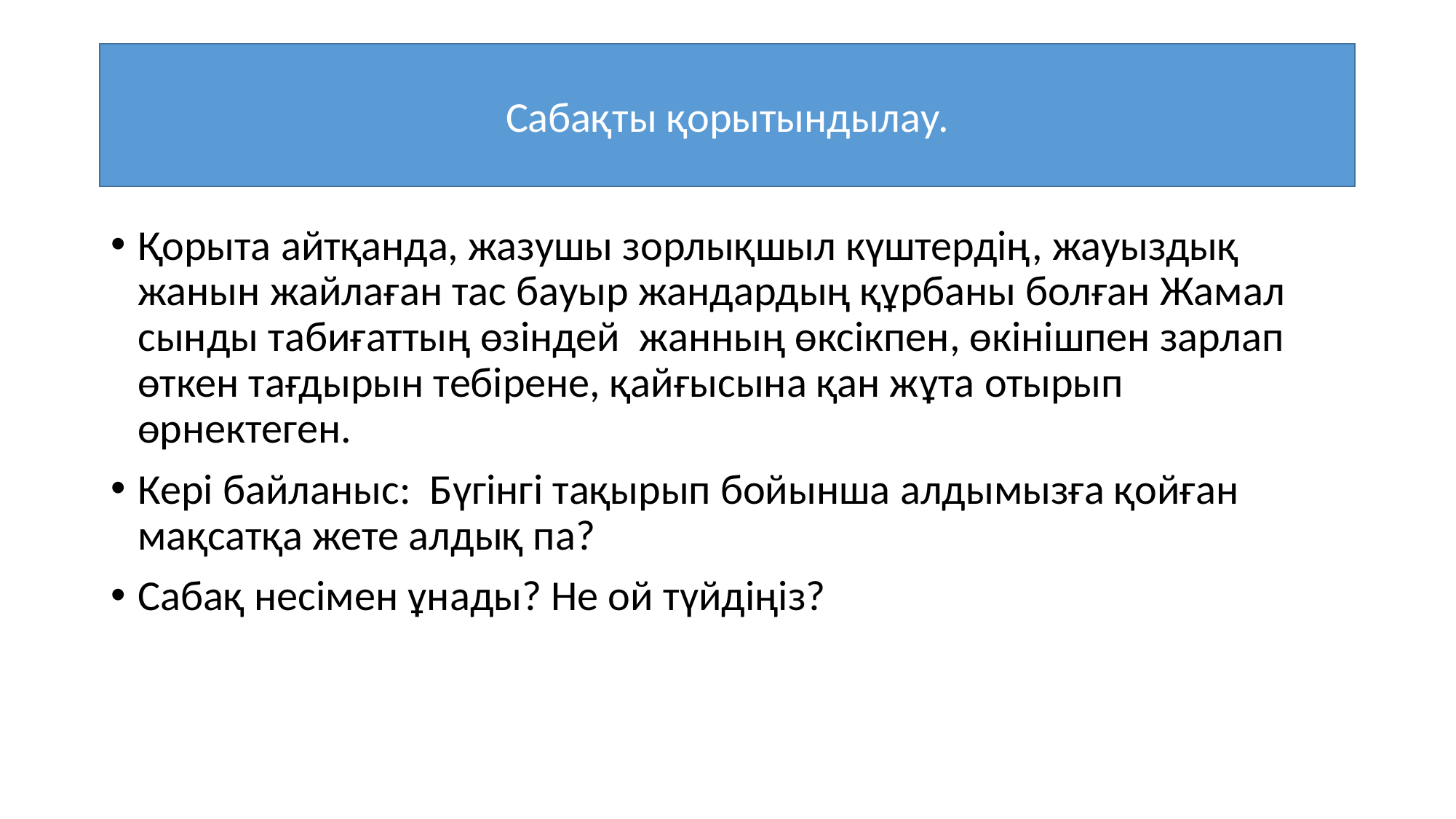

#
Сабақты қорытындылау.
Қорыта айтқанда, жазушы зорлықшыл күштердің, жауыздық жанын жайлаған тас бауыр жандардың құрбаны болған Жамал сынды табиғаттың өзіндей  жанның өксікпен, өкінішпен зарлап өткен тағдырын тебірене, қайғысына қан жұта отырып өрнектеген.
Кері байланыс:  Бүгінгі тақырып бойынша алдымызға қойған мақсатқа жете алдық па?
Сабақ несімен ұнады? Не ой түйдіңіз?